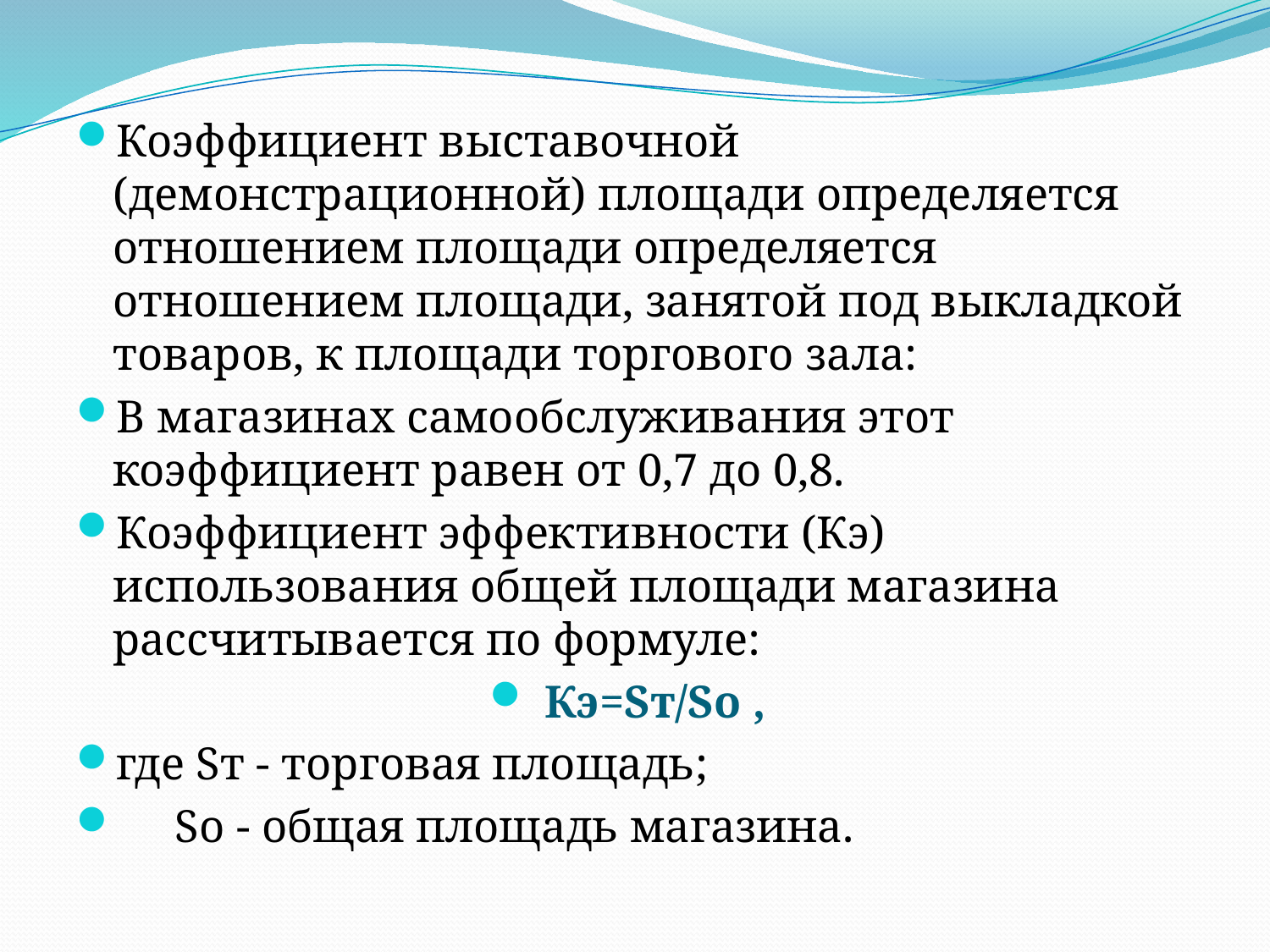

Коэффициент выставочной (демонстрационной) площади определяется отношением площади определяется отношением площади, занятой под выкладкой товаров, к площади торгового зала:
В магазинах самообслуживания этот коэффициент равен от 0,7 до 0,8.
Коэффициент эффективности (Кэ) использования общей площади магазина рассчитывается по формуле:
Кэ=Sт/Sо ,
где Sт - торговая площадь;
     Sо - общая площадь магазина.